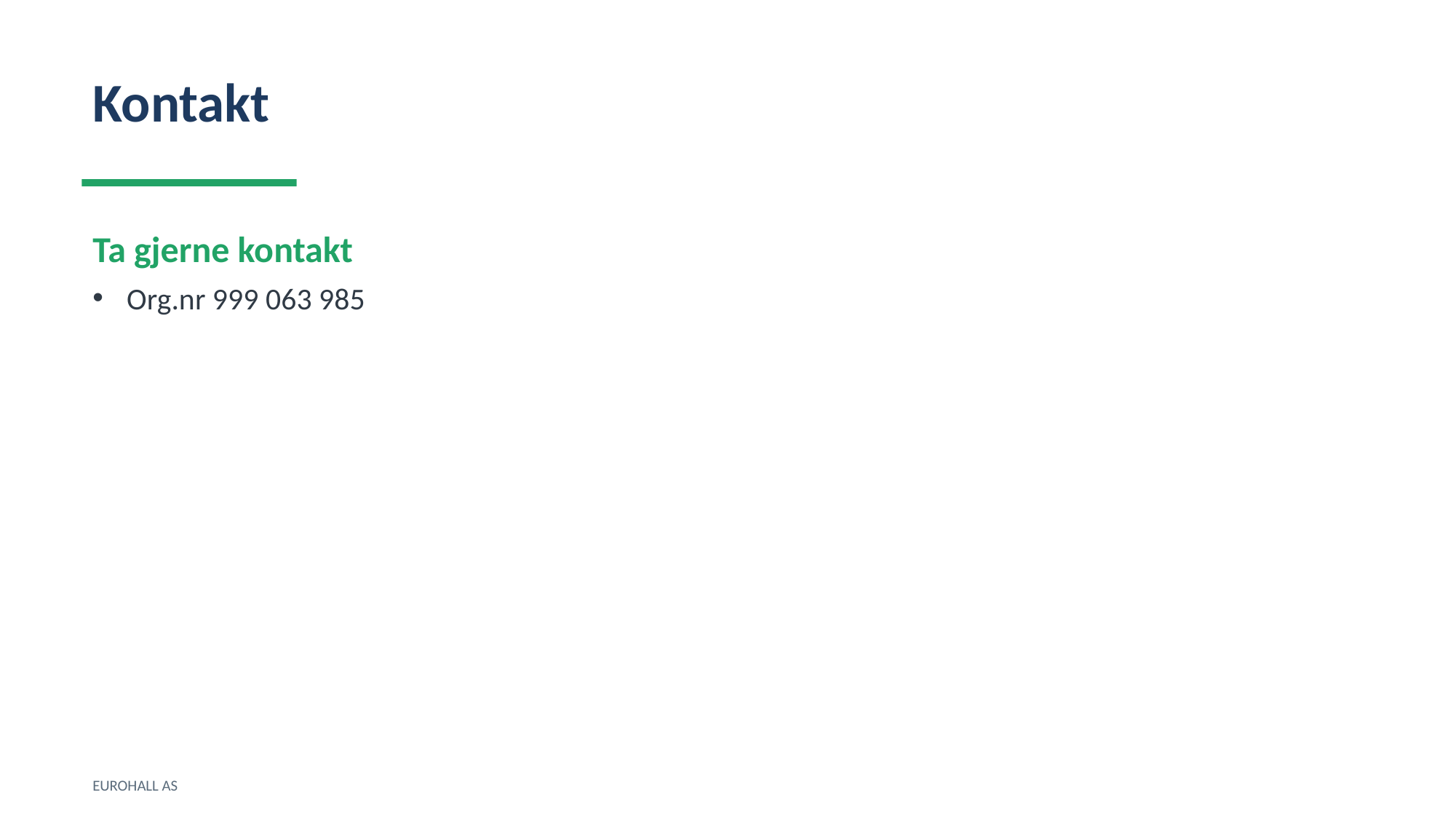

Kontakt

Ta gjerne kontakt
Org.nr 999 063 985
EUROHALL AS